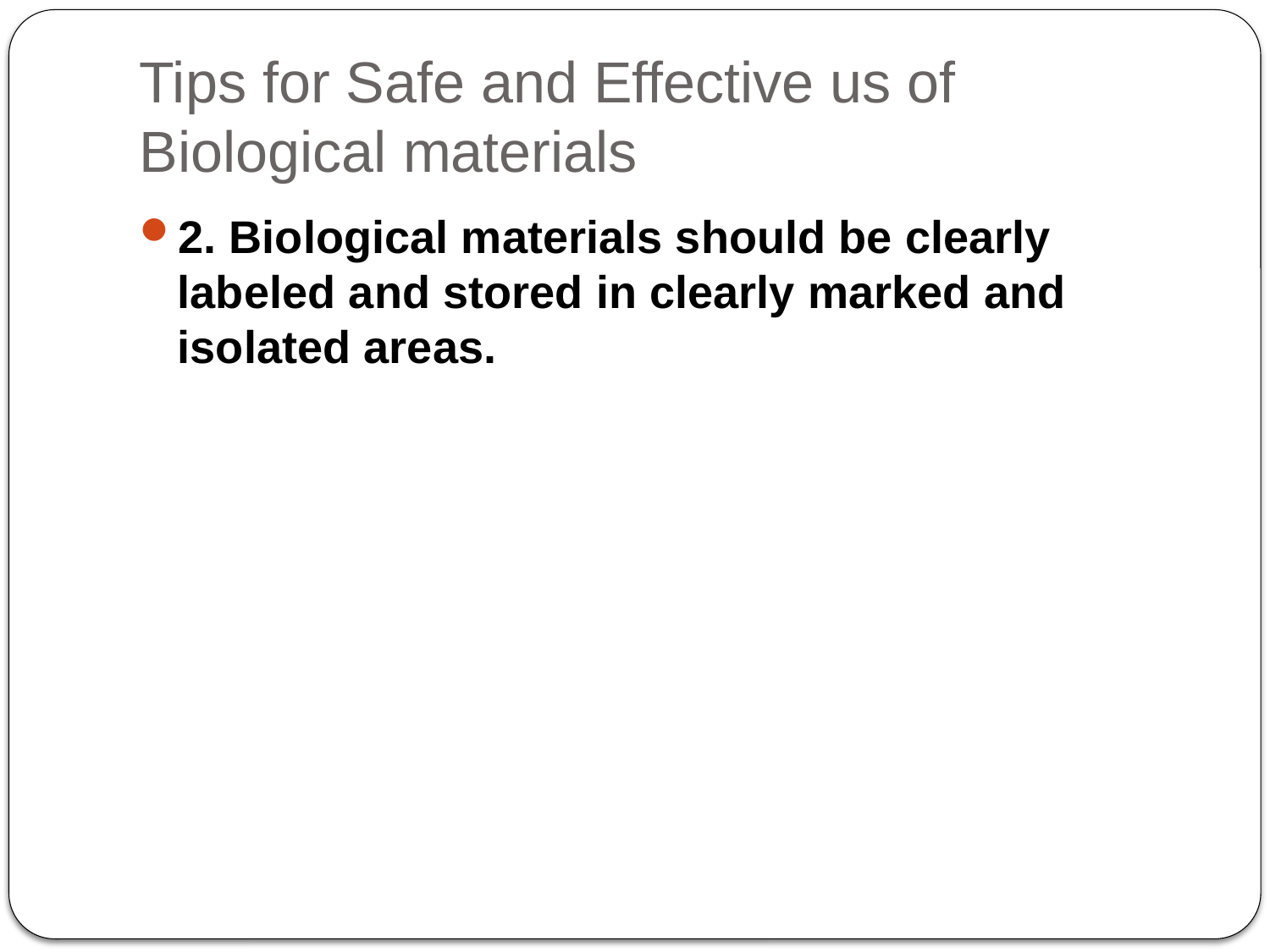

# Tips for Safe and Effective us of Biological materials
2. Biological materials should be clearly labeled and stored in clearly marked and isolated areas.